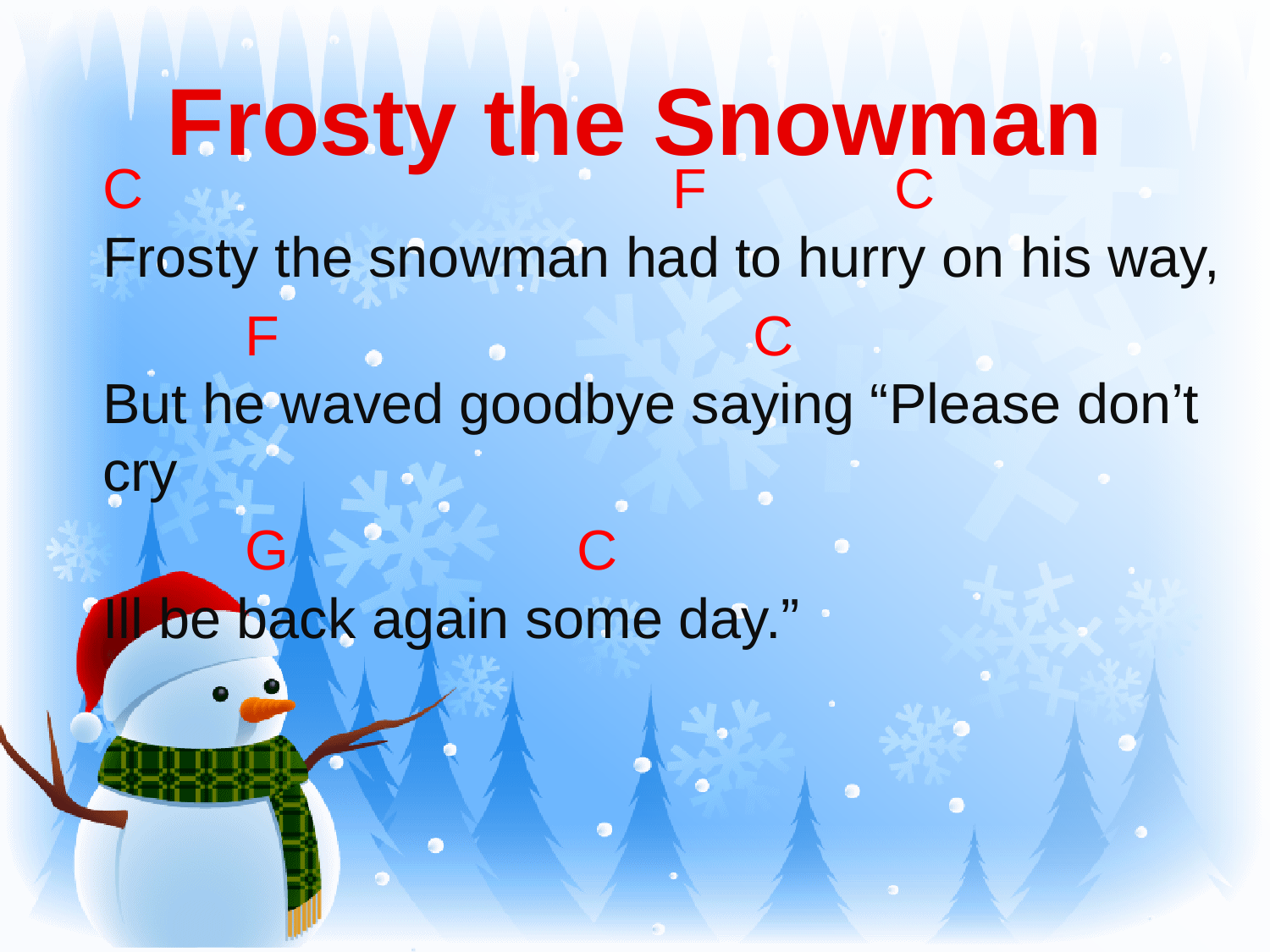

# Frosty the Snowman
C				    F            C
Frosty the snowman had to hurry on his way,
	 F			    	 C
But he waved goodbye saying “Please don’t cry
	 G		      C
Ill be back again some day.”